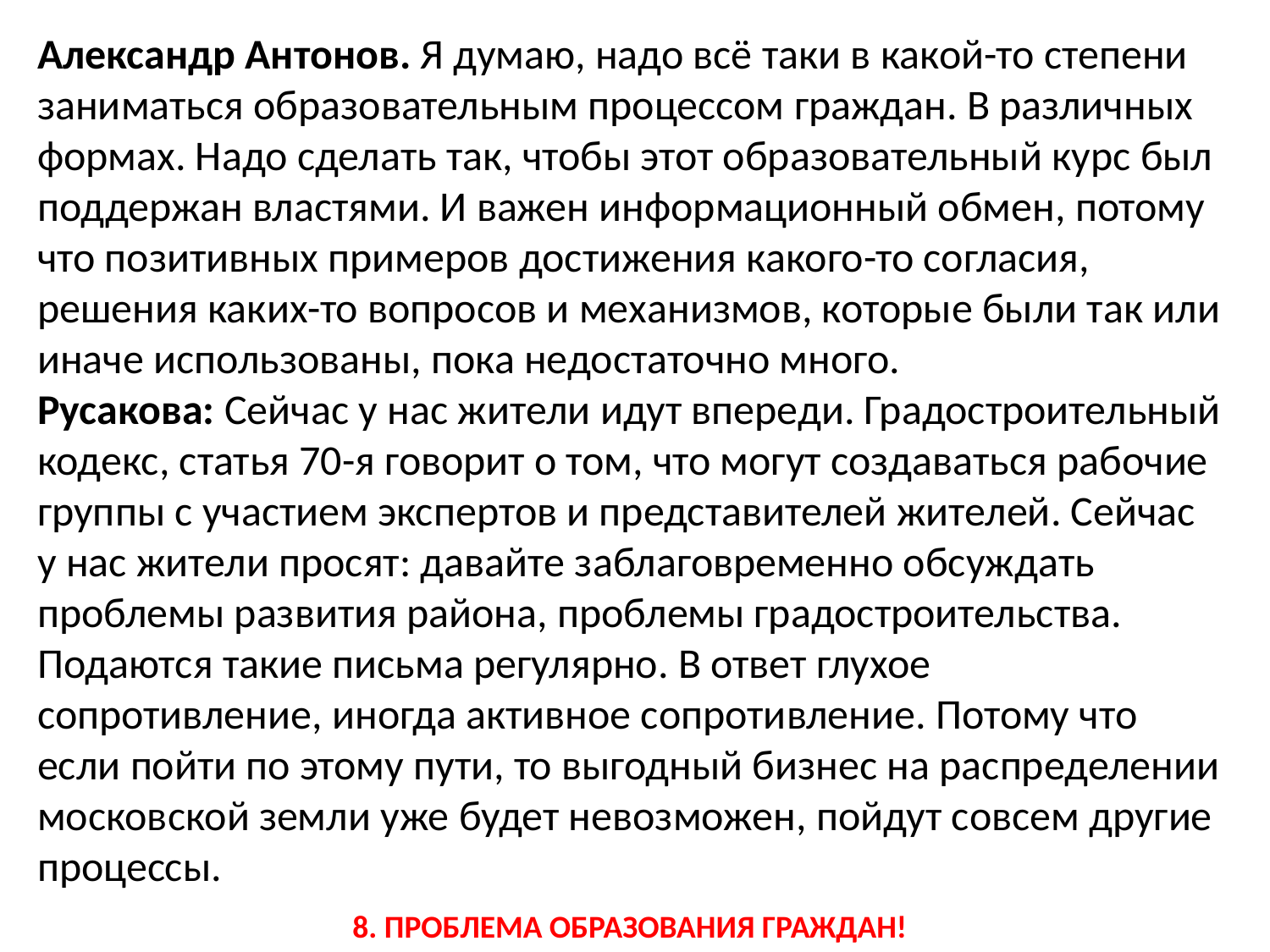

Александр Антонов. Я думаю, надо всё таки в какой-то степени заниматься образовательным процессом граждан. В различных формах. Надо сделать так, чтобы этот образовательный курс был поддержан властями. И важен информационный обмен, потому что позитивных примеров достижения какого-то согласия, решения каких-то вопросов и механизмов, которые были так или иначе использованы, пока недостаточно много.
Русакова: Сейчас у нас жители идут впереди. Градостроительный кодекс, статья 70-я говорит о том, что могут создаваться рабочие группы с участием экспертов и представителей жителей. Сейчас у нас жители просят: давайте заблаговременно обсуждать проблемы развития района, проблемы градостроительства. Подаются такие письма регулярно. В ответ глухое сопротивление, иногда активное сопротивление. Потому что если пойти по этому пути, то выгодный бизнес на распределении московской земли уже будет невозможен, пойдут совсем другие процессы.
8. ПРОБЛЕМА ОБРАЗОВАНИЯ ГРАЖДАН!